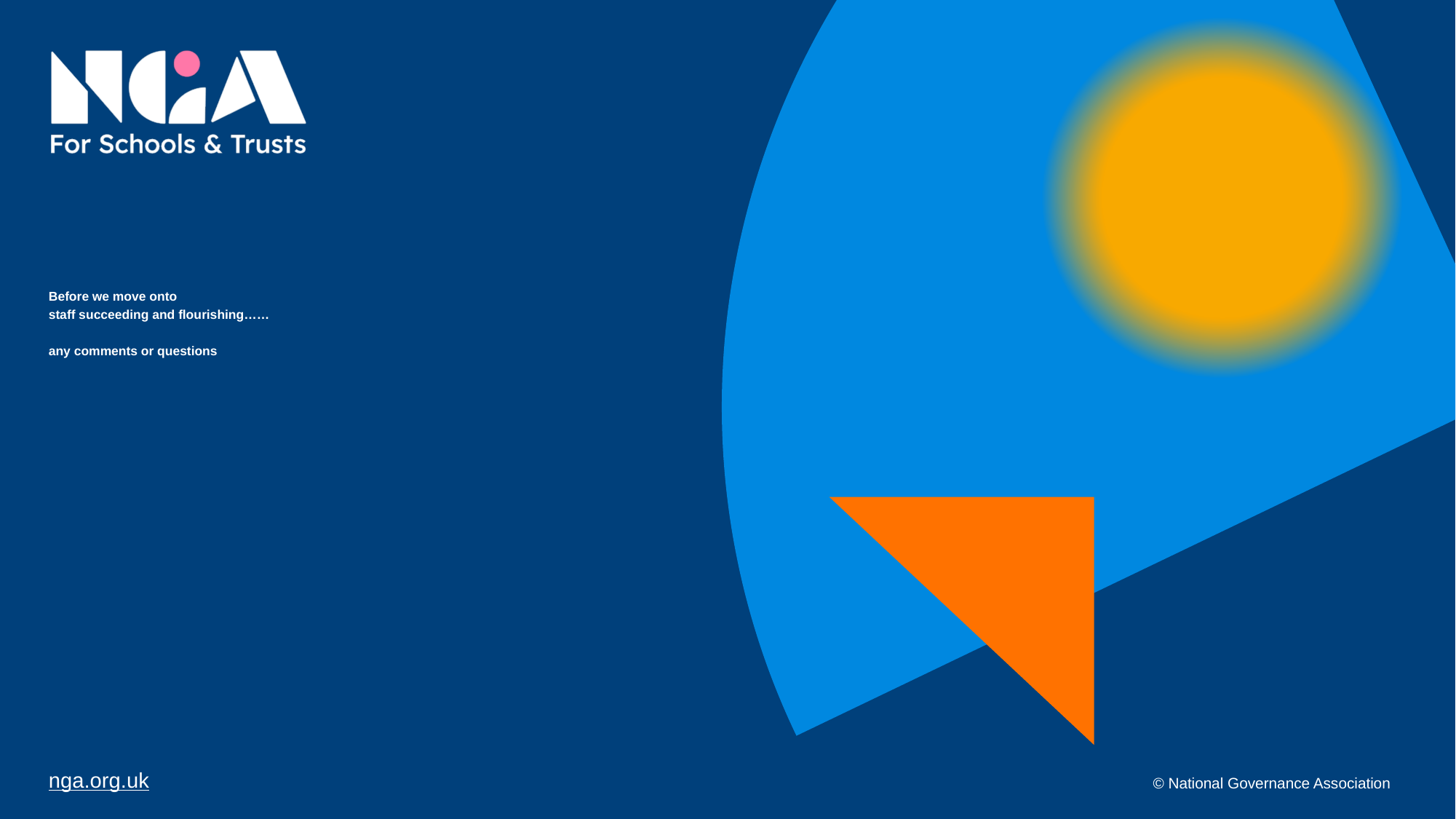

# Before we move onto staff succeeding and flourishing…… any comments or questions